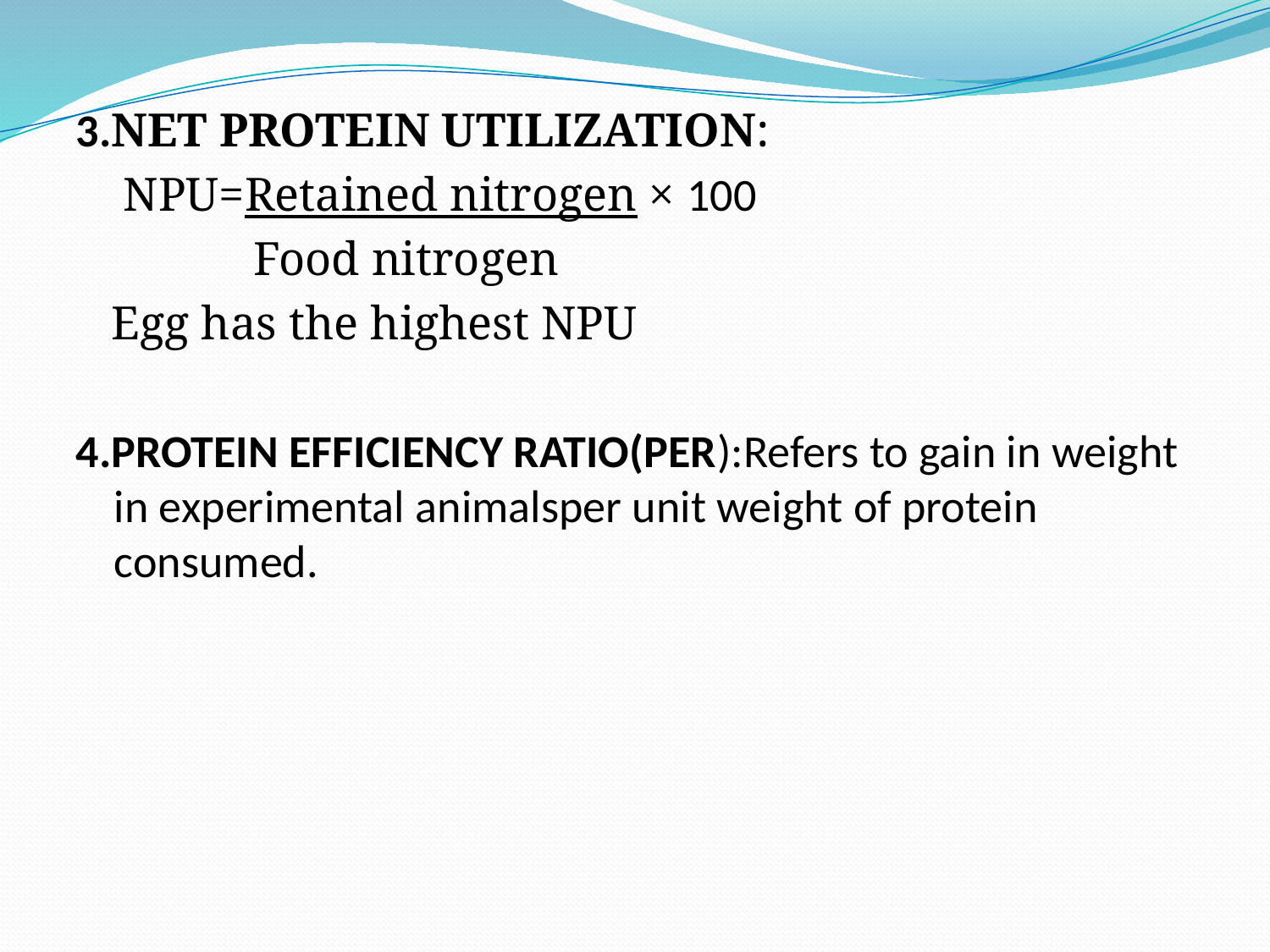

3.NET PROTEIN UTILIZATION:
    NPU=Retained nitrogen × 100
               Food nitrogen
   Egg has the highest NPU

4.PROTEIN EFFICIENCY RATIO(PER):Refers to gain in weight in experimental animalsper unit weight of protein consumed.